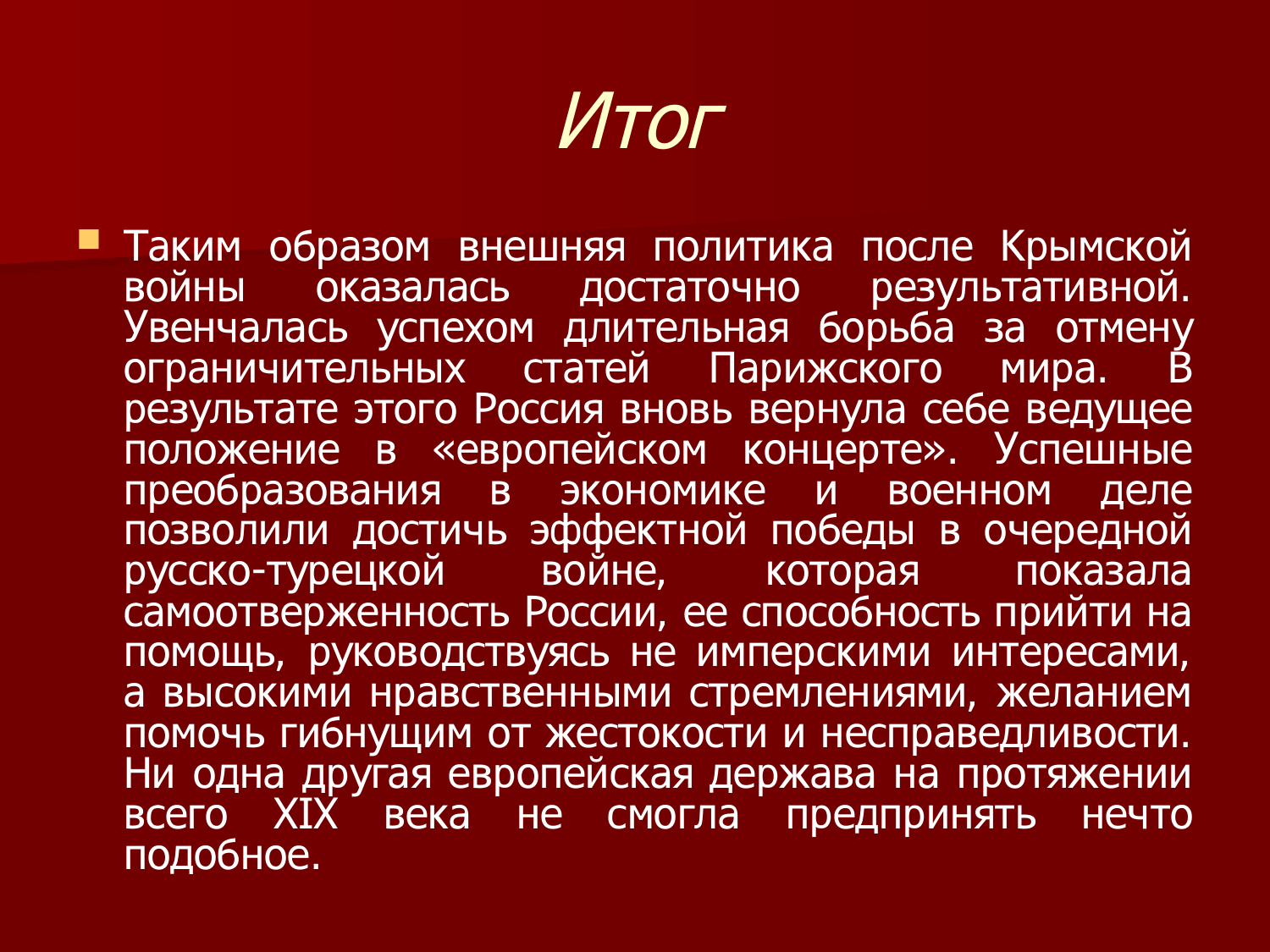

# Итог
Таким образом внешняя политика после Крымской войны оказалась достаточно результативной. Увенчалась успехом длительная борьба за отмену ограничительных статей Парижского мира. В результате этого Россия вновь вернула себе ведущее положение в «европейском концерте». Успешные преобразования в экономике и военном деле позволили достичь эффектной победы в очередной русско-турецкой войне, которая показала самоотверженность России, ее способность прийти на помощь, руководствуясь не имперскими интересами, а высокими нравственными стремлениями, желанием помочь гибнущим от жестокости и несправедливости. Ни одна другая европейская держава на протяжении всего XIX века не смогла предпринять нечто подобное.